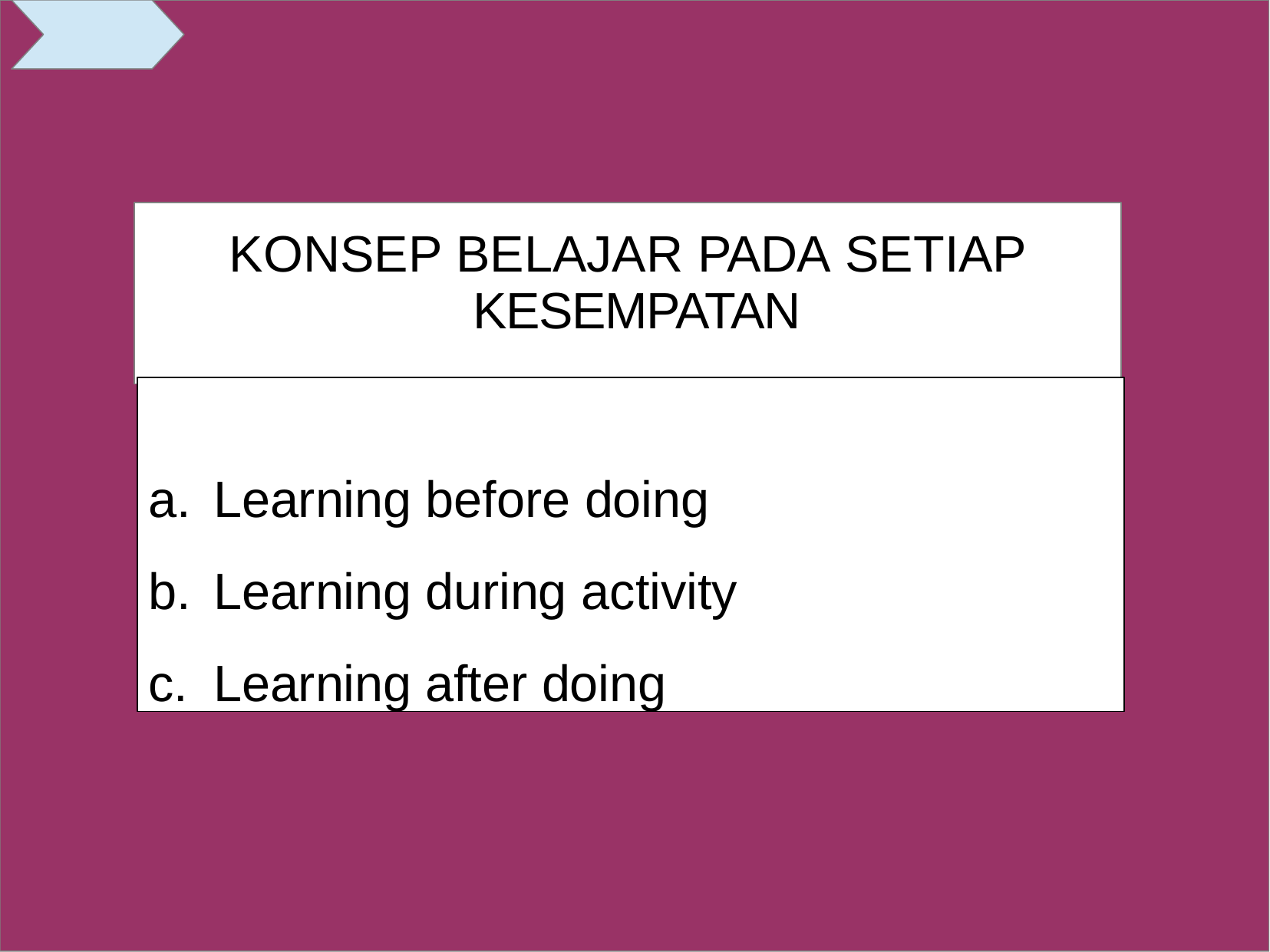

# KONSEP BELAJAR PADA SETIAP  KESEMPATAN

Learning before doing
Learning during activity
Learning after doing